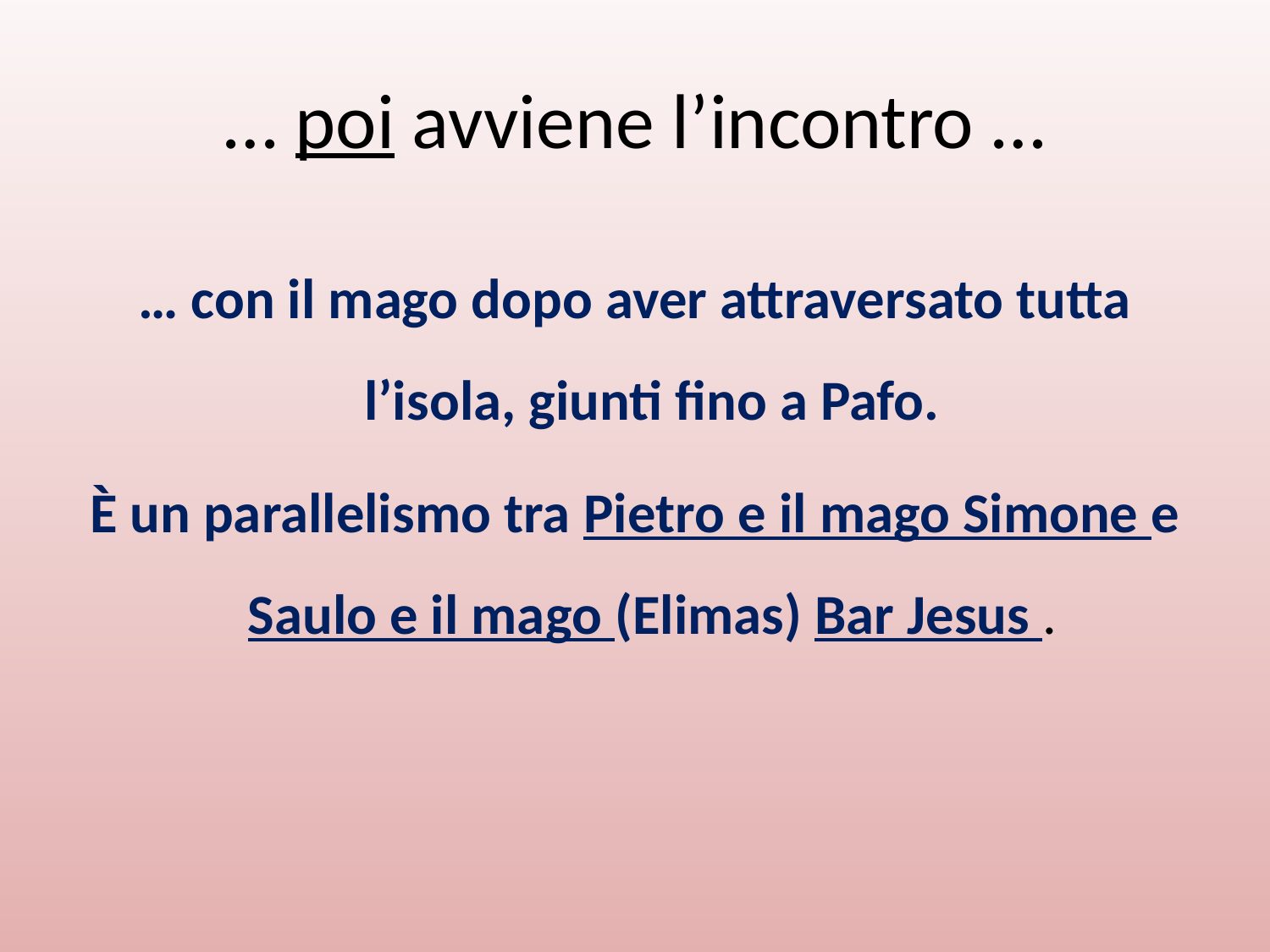

# … poi avviene l’incontro …
… con il mago dopo aver attraversato tutta l’isola, giunti fino a Pafo.
È un parallelismo tra Pietro e il mago Simone e Saulo e il mago (Elimas) Bar Jesus .